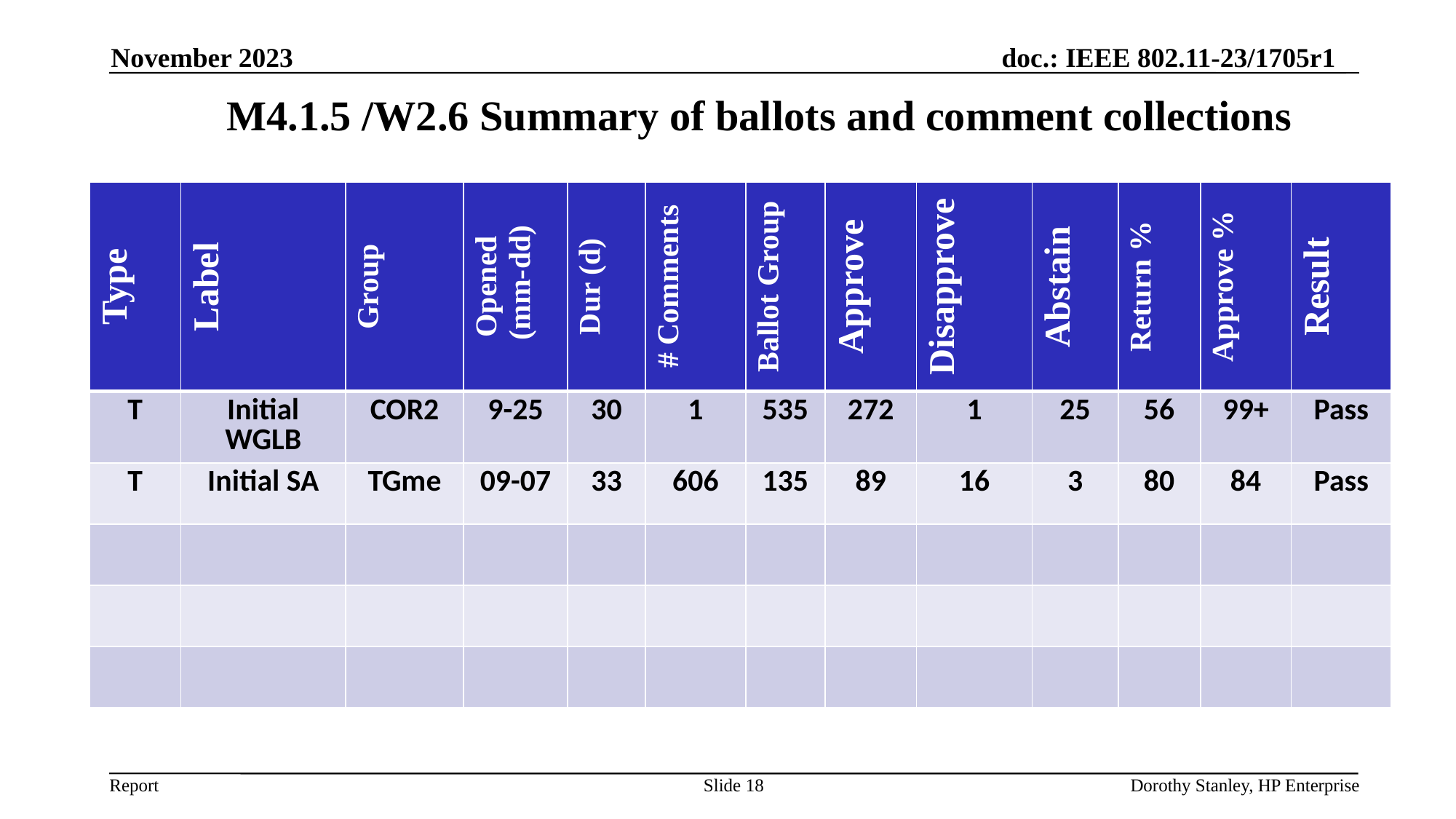

November 2023
# M4.1.5 /W2.6 Summary of ballots and comment collections
| Type | Label | Group | Opened (mm-dd) | Dur (d) | # Comments | Ballot Group | Approve | Disapprove | Abstain | Return % | Approve % | Result |
| --- | --- | --- | --- | --- | --- | --- | --- | --- | --- | --- | --- | --- |
| T | Initial WGLB | COR2 | 9-25 | 30 | 1 | 535 | 272 | 1 | 25 | 56 | 99+ | Pass |
| T | Initial SA | TGme | 09-07 | 33 | 606 | 135 | 89 | 16 | 3 | 80 | 84 | Pass |
|  |  |  |  |  |  |  |  |  |  |  |  |  |
|  |  |  |  |  |  |  |  |  |  |  |  |  |
|  |  |  |  |  |  |  |  |  |  |  |  |  |
Slide 18
Dorothy Stanley, HP Enterprise